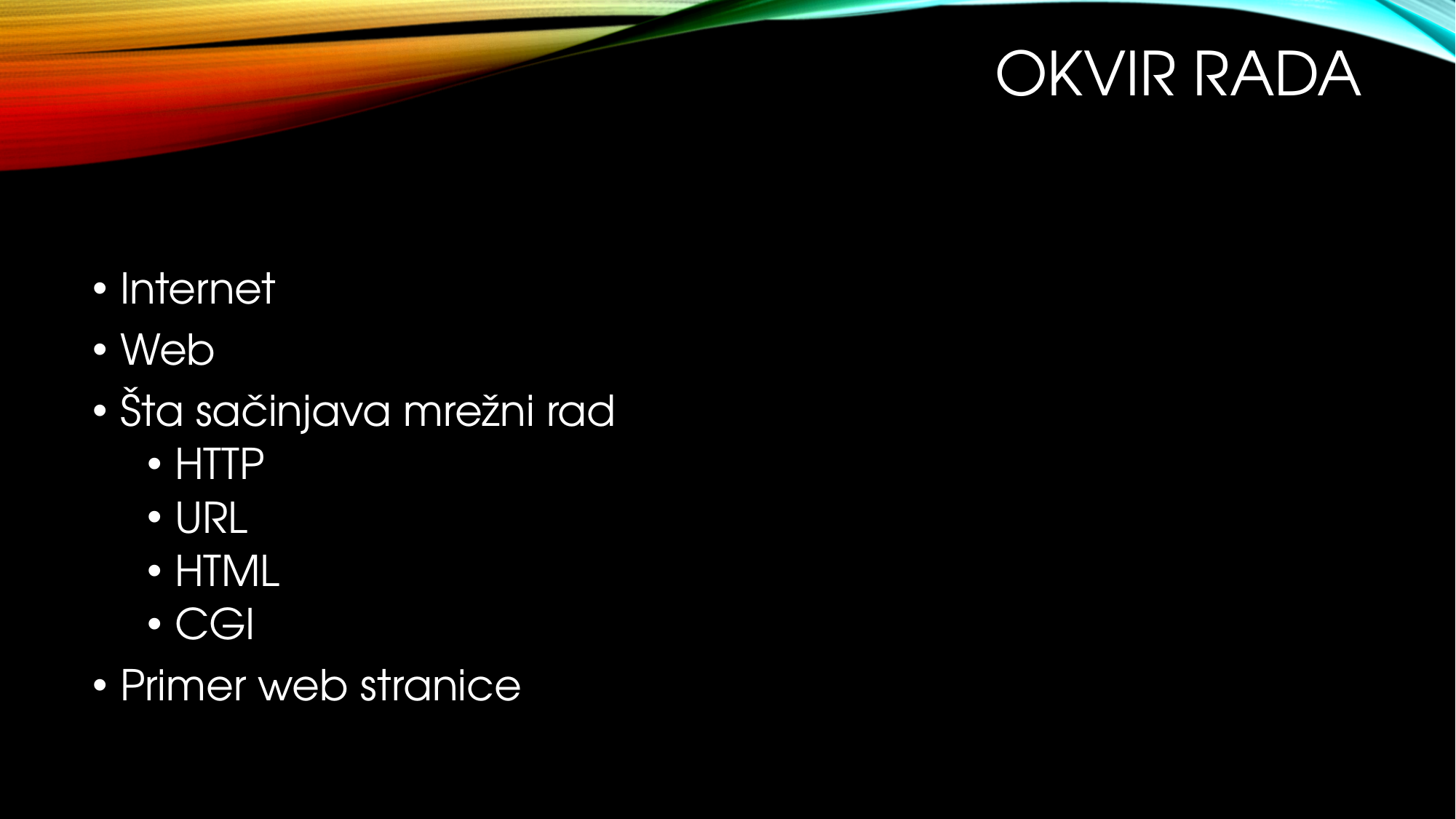

# Okvir rada
Internet
Web
Šta sačinjava mrežni rad
HTTP
URL
HTML
CGI
Primer web stranice